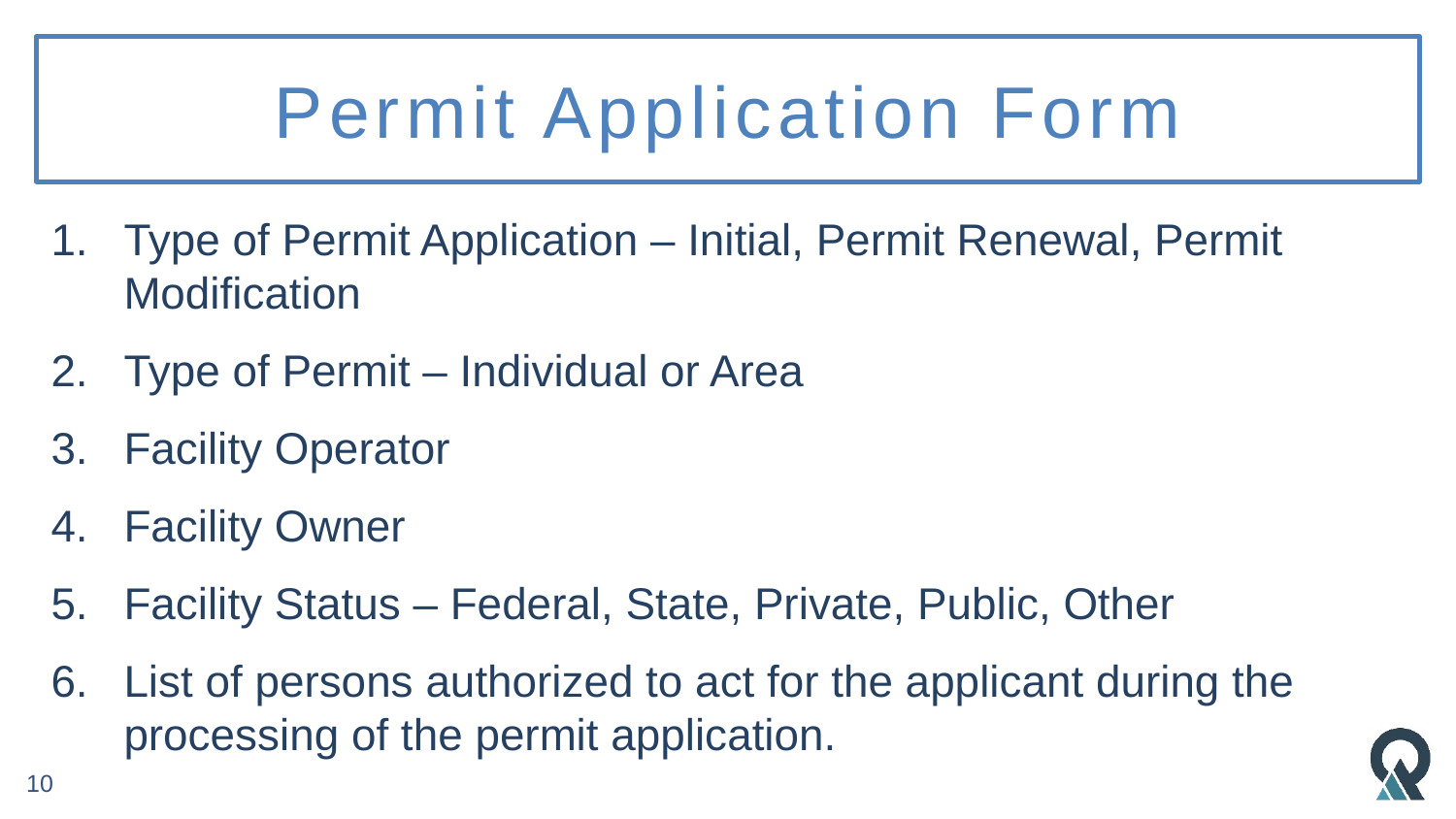

# Permit Application Form
Type of Permit Application – Initial, Permit Renewal, Permit Modification
Type of Permit – Individual or Area
Facility Operator
Facility Owner
Facility Status – Federal, State, Private, Public, Other
List of persons authorized to act for the applicant during the processing of the permit application.
10